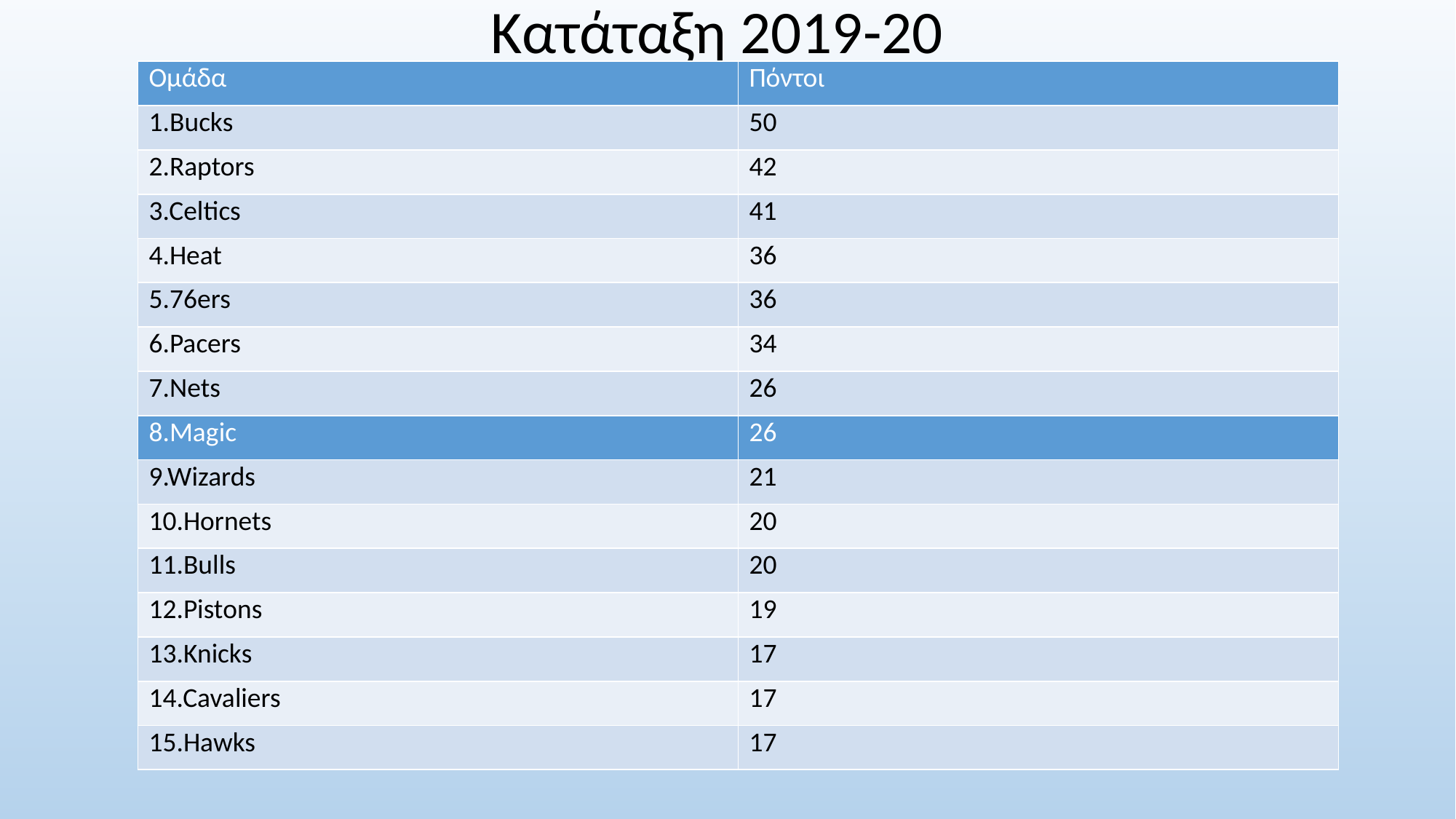

# Κατάταξη 2019-20
| Ομάδα | Πόντοι |
| --- | --- |
| 1.Bucks | 50 |
| 2.Raptors | 42 |
| 3.Celtics | 41 |
| 4.Heat | 36 |
| 5.76ers | 36 |
| 6.Pacers | 34 |
| 7.Nets | 26 |
| 8.Magic | 26 |
| --- | --- |
| 9.Wizards | 21 |
| 10.Hornets | 20 |
| 11.Bulls | 20 |
| 12.Pistons | 19 |
| 13.Knicks | 17 |
| 14.Cavaliers | 17 |
| 15.Hawks | 17 |